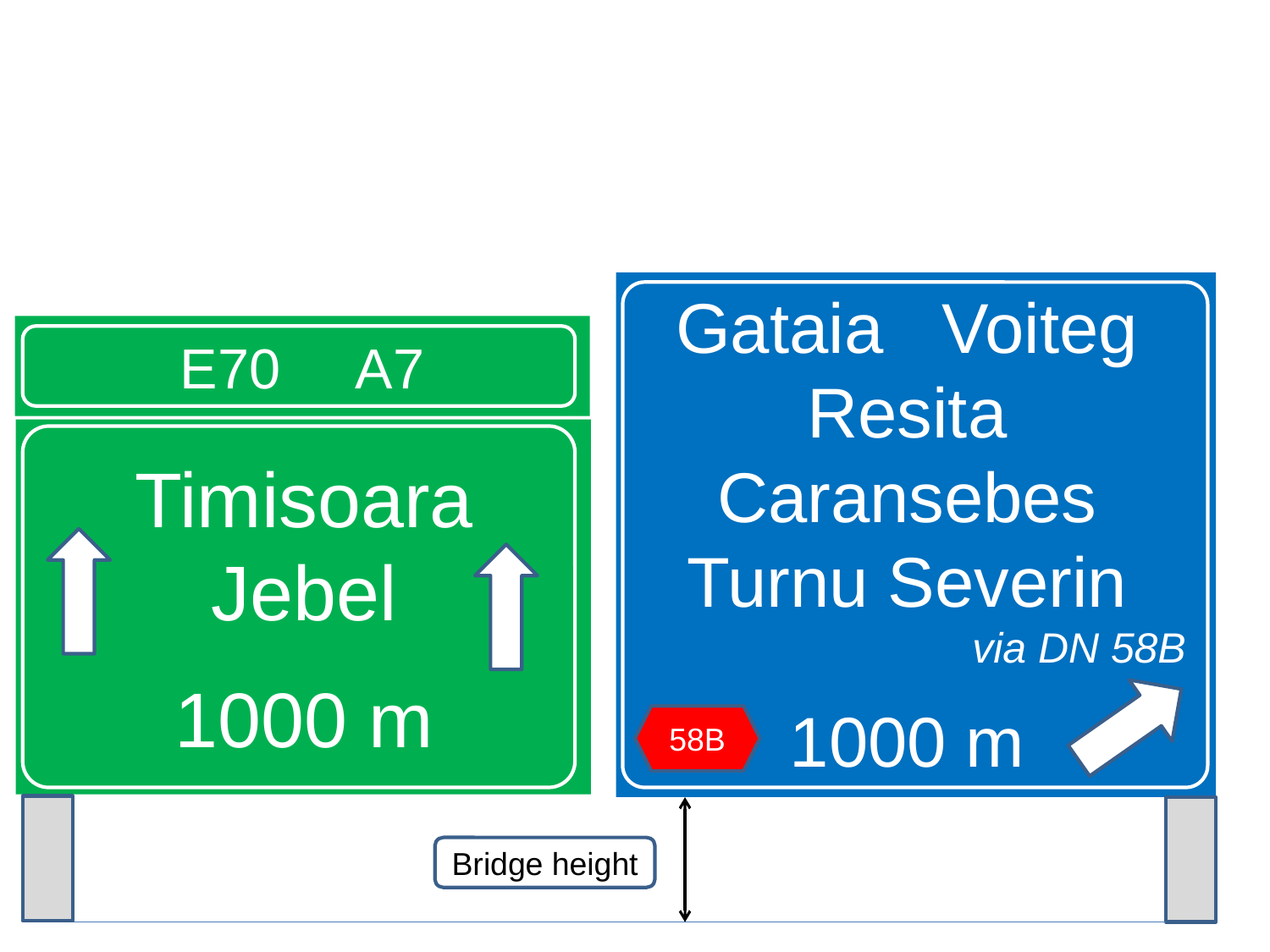

Gataia   Voiteg
Resita
Caransebes
Turnu Severin
via DN 58B

1000 m

E70     A7

Timisoara
Jebel

1000 m

58B

Bridge height